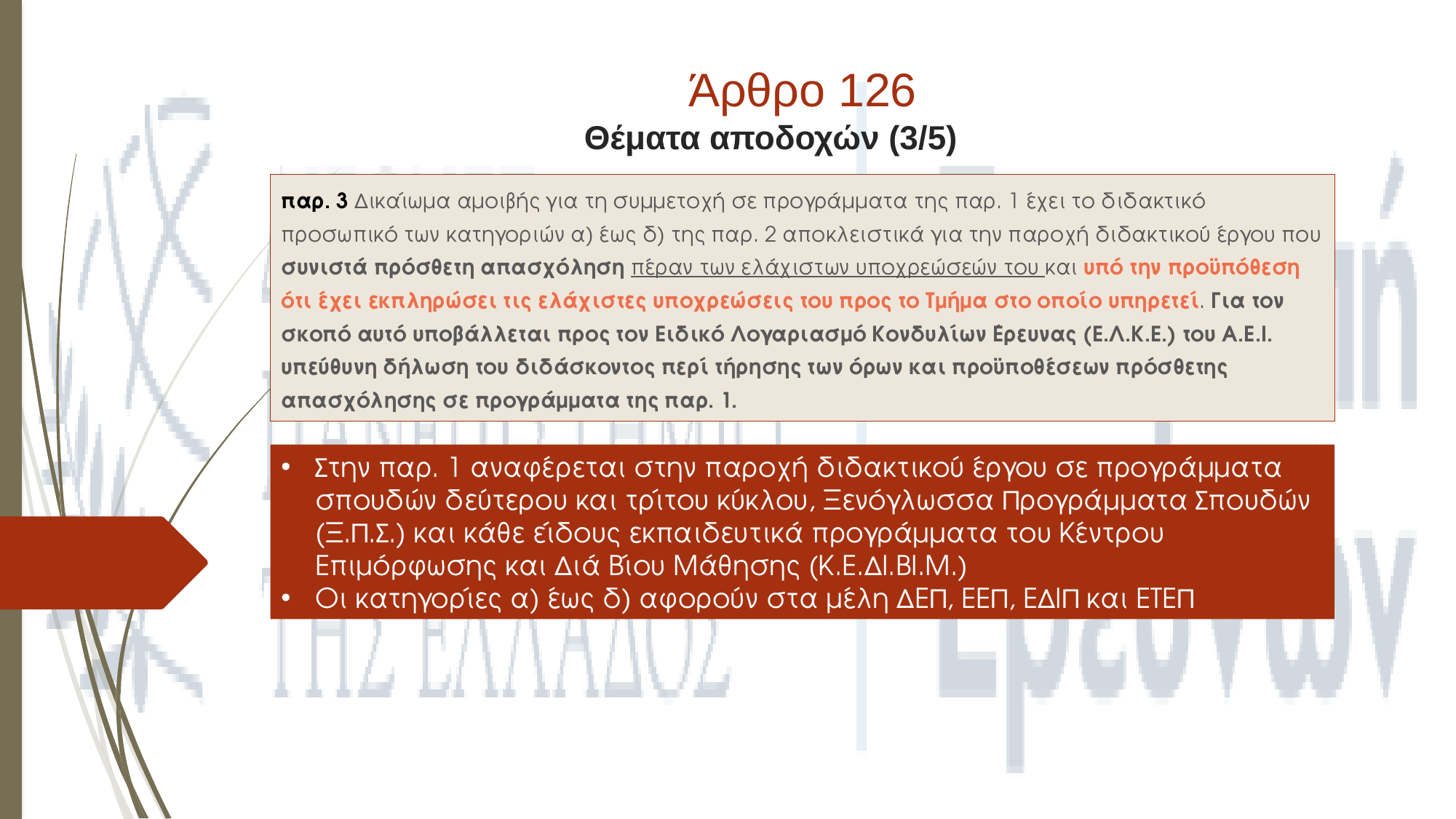

# Άρθρο 126 Θέματα αποδοχών (3/5)
παρ. 3 Δικαίωμα αμοιβής για τη συμμετοχή σε προγράμματα της παρ. 1 έχει το διδακτικό προσωπικό των κατηγοριών α) έως δ) της παρ. 2 αποκλειστικά για την παροχή διδακτικού έργου που συνιστά πρόσθετη απασχόληση πέραν των ελάχιστων υποχρεώσεών του και υπό την προϋπόθεση ότι έχει εκπληρώσει τις ελάχιστες υποχρεώσεις του προς το Τμήμα στο οποίο υπηρετεί. Για τον σκοπό αυτό υποβάλλεται προς τον Ειδικό Λογαριασμό Κονδυλίων Έρευνας (Ε.Λ.Κ.Ε.) του Α.Ε.Ι. υπεύθυνη δήλωση του διδάσκοντος περί τήρησης των όρων και προϋποθέσεων πρόσθετης απασχόλησης σε προγράμματα της παρ. 1.
Στην παρ. 1 αναφέρεται στην παροχή διδακτικού έργου σε προγράμματα σπουδών δεύτερου και τρίτου κύκλου, Ξενόγλωσσα Προγράμματα Σπουδών (Ξ.Π.Σ.) και κάθε είδους εκπαιδευτικά προγράμματα του Κέντρου Επιμόρφωσης και Διά Βίου Μάθησης (Κ.Ε.ΔΙ.ΒΙ.Μ.)
Οι κατηγορίες α) έως δ) αφορούν στα μέλη ΔΕΠ, ΕΕΠ, ΕΔΙΠ και ΕΤΕΠ